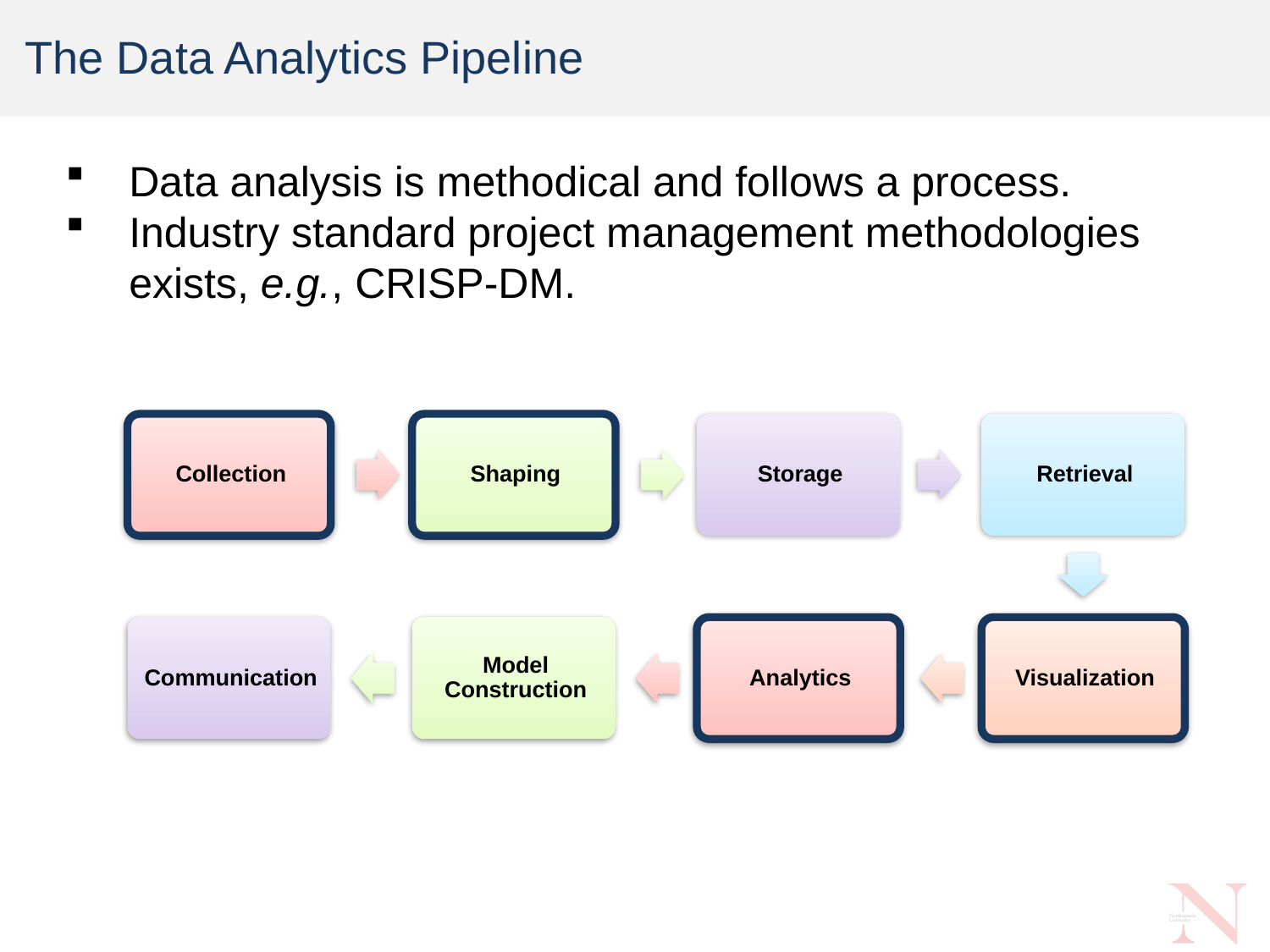

# The Data Analytics Pipeline
Data analysis is methodical and follows a process.
Industry standard project management methodologies exists, e.g., CRISP-DM.

Collection

Shaping

Storage

Retrieval

Visualization

Analytics

Model Construction

Communication